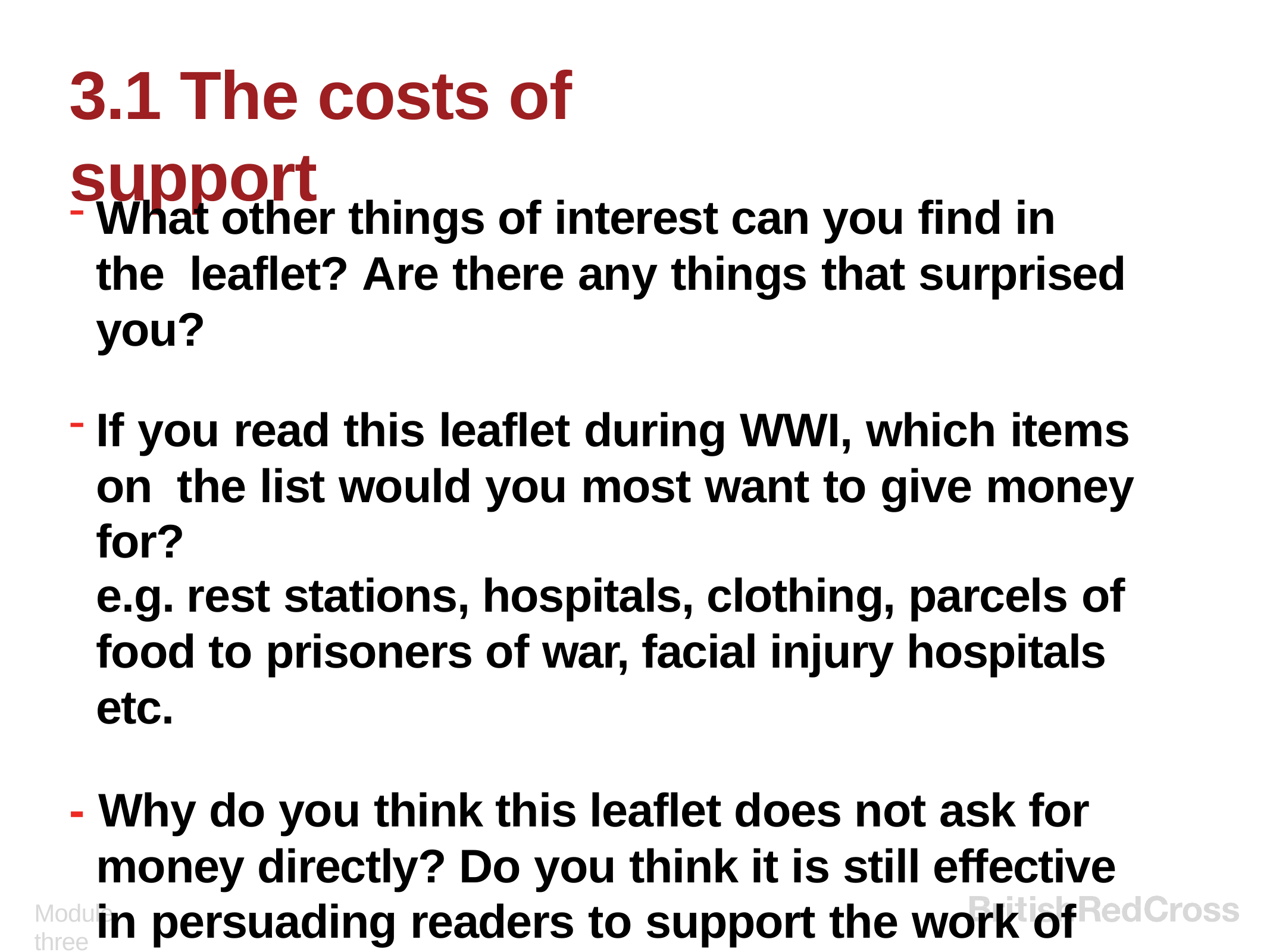

# 3.1 The costs of support
What other things of interest can you find in the  leaflet? Are there any things that surprised you?
If you read this leaflet during WWI, which items on  the list would you most want to give money for?
e.g. rest stations, hospitals, clothing, parcels of
food to prisoners of war, facial injury hospitals etc.
- Why do you think this leaflet does not ask for  money directly? Do you think it is still effective  in persuading readers to support the work of the  British Red Cross?
Module three